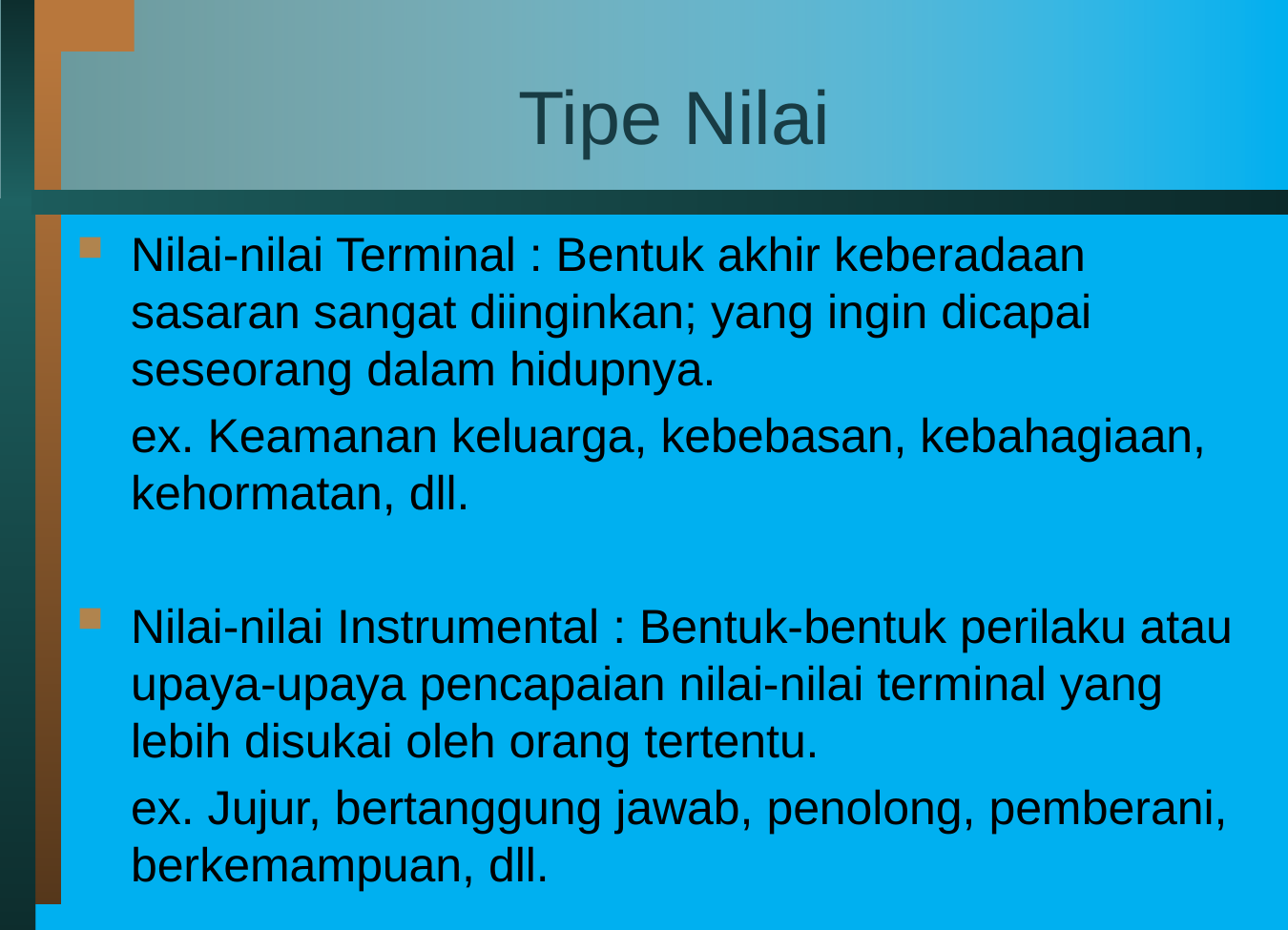

# Tipe Nilai
Nilai-nilai Terminal : Bentuk akhir keberadaan sasaran sangat diinginkan; yang ingin dicapai seseorang dalam hidupnya.
	ex. Keamanan keluarga, kebebasan, kebahagiaan, kehormatan, dll.

Nilai-nilai Instrumental : Bentuk-bentuk perilaku atau upaya-upaya pencapaian nilai-nilai terminal yang lebih disukai oleh orang tertentu.
	ex. Jujur, bertanggung jawab, penolong, pemberani, berkemampuan, dll.